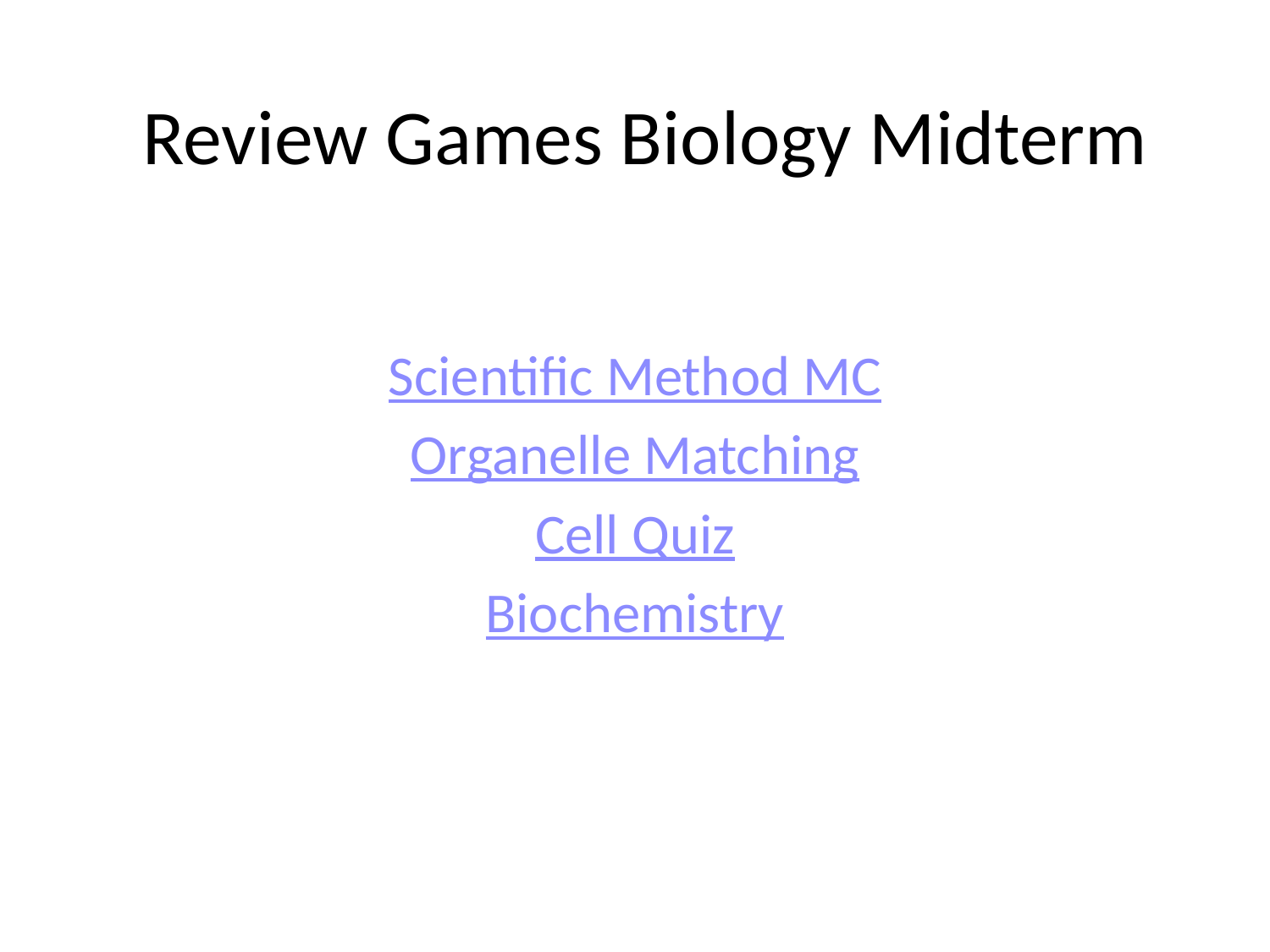

# Review Games Biology Midterm

Scientific Method MC
Organelle Matching
Cell Quiz
Biochemistry